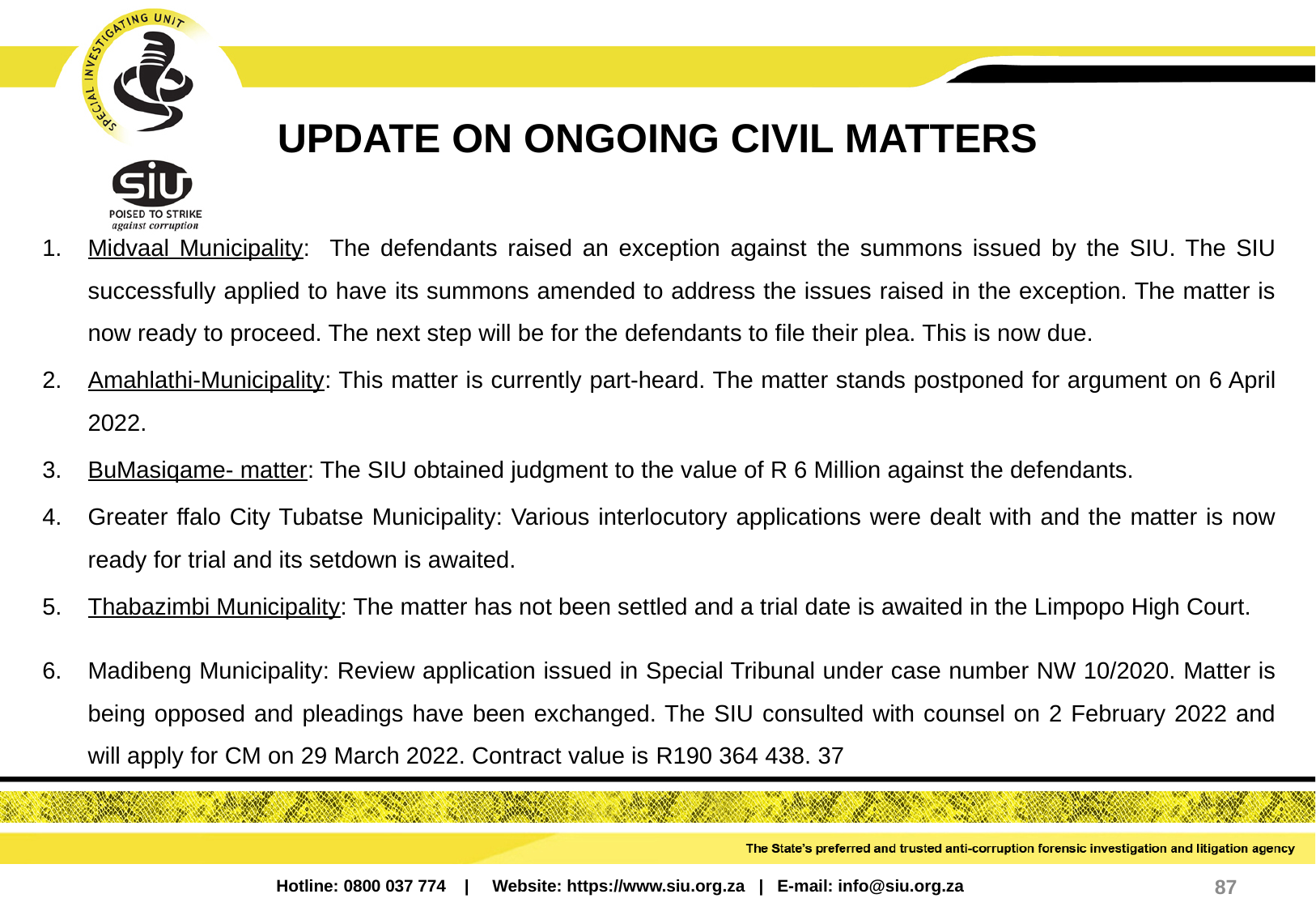

# UPDATE ON ONGOING CIVIL MATTERS
Midvaal Municipality:  The defendants raised an exception against the summons issued by the SIU. The SIU successfully applied to have its summons amended to address the issues raised in the exception. The matter is now ready to proceed. The next step will be for the defendants to file their plea. This is now due.
Amahlathi-Municipality: This matter is currently part-heard. The matter stands postponed for argument on 6 April 2022.
BuMasiqame- matter: The SIU obtained judgment to the value of R 6 Million against the defendants.
Greater ffalo City Tubatse Municipality: Various interlocutory applications were dealt with and the matter is now ready for trial and its setdown is awaited.
Thabazimbi Municipality: The matter has not been settled and a trial date is awaited in the Limpopo High Court.
Madibeng Municipality: Review application issued in Special Tribunal under case number NW 10/2020. Matter is being opposed and pleadings have been exchanged. The SIU consulted with counsel on 2 February 2022 and will apply for CM on 29 March 2022. Contract value is R190 364 438. 37

87
Hotline: 0800 037 774    |     Website: https://www.siu.org.za   |   E-mail: info@siu.org.za